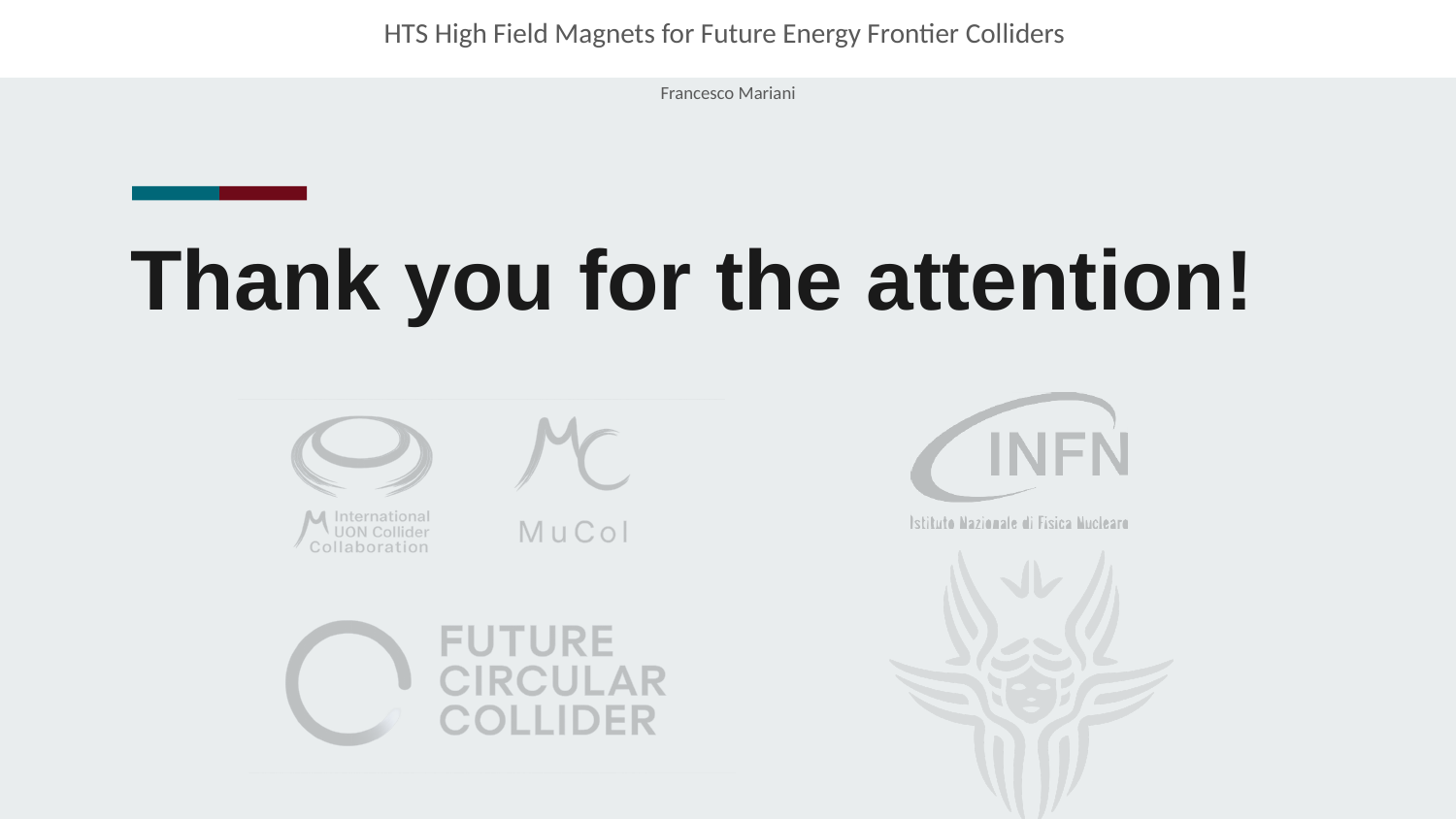

HTS High Field Magnets for Future Energy Frontier Colliders
Francesco Mariani
# Thank you for the attention!